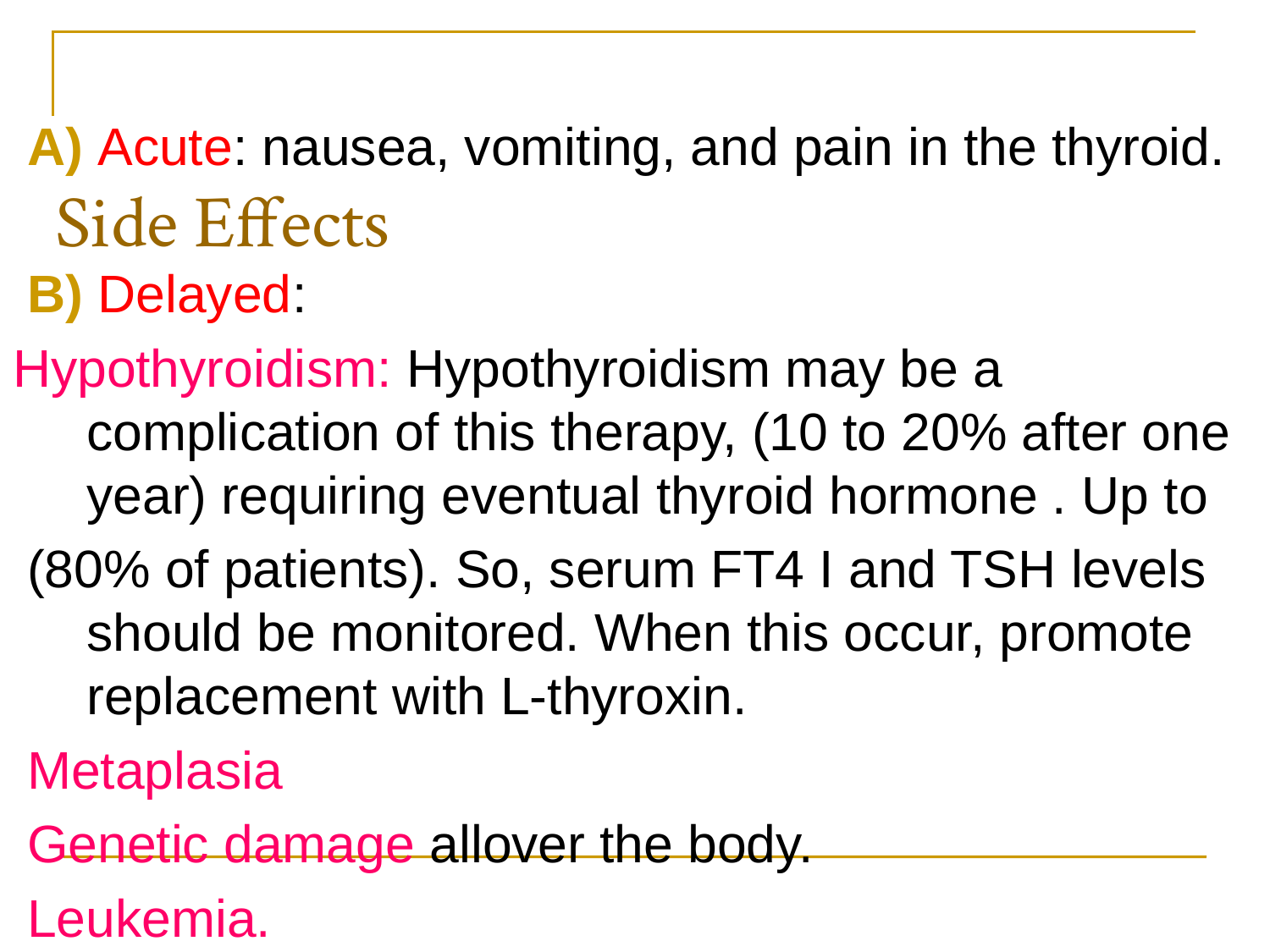

# Side Effects
 A) Acute: nausea, vomiting, and pain in the thyroid.

 B) Delayed:
Hypothyroidism: Hypothyroidism may be a complication of this therapy, (10 to 20% after one year) requiring eventual thyroid hormone . Up to
 (80% of patients). So, serum FT4 I and TSH levels should be monitored. When this occur, promote replacement with L-thyroxin.
 Metaplasia
 Genetic damage allover the body.
 Leukemia.